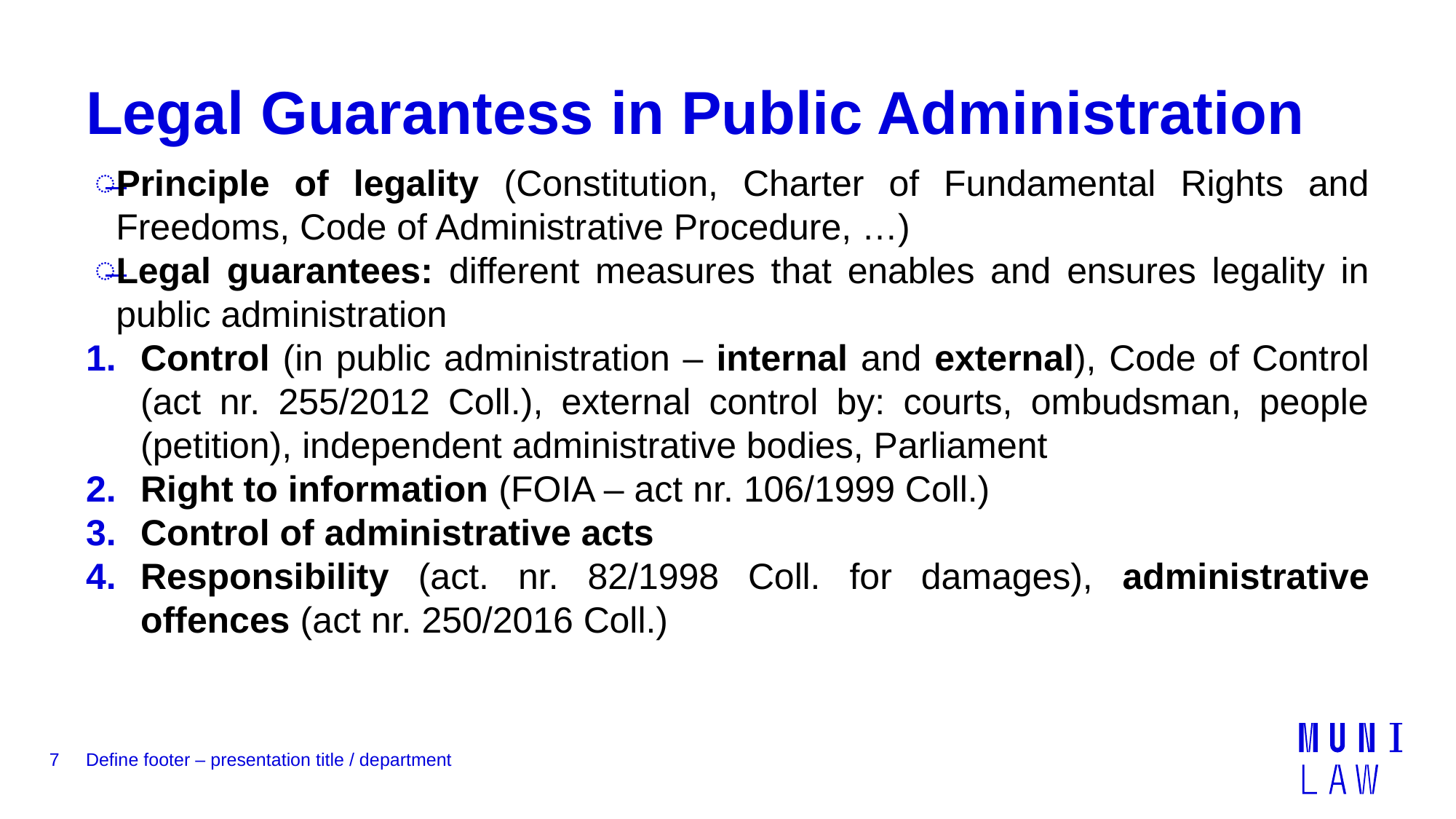

# Legal Guarantess in Public Administration
Principle of legality (Constitution, Charter of Fundamental Rights and Freedoms, Code of Administrative Procedure, …)
Legal guarantees: different measures that enables and ensures legality in public administration
Control (in public administration – internal and external), Code of Control (act nr. 255/2012 Coll.), external control by: courts, ombudsman, people (petition), independent administrative bodies, Parliament
Right to information (FOIA – act nr. 106/1999 Coll.)
Control of administrative acts
Responsibility (act. nr. 82/1998 Coll. for damages), administrative offences (act nr. 250/2016 Coll.)

7
Define footer – presentation title / department